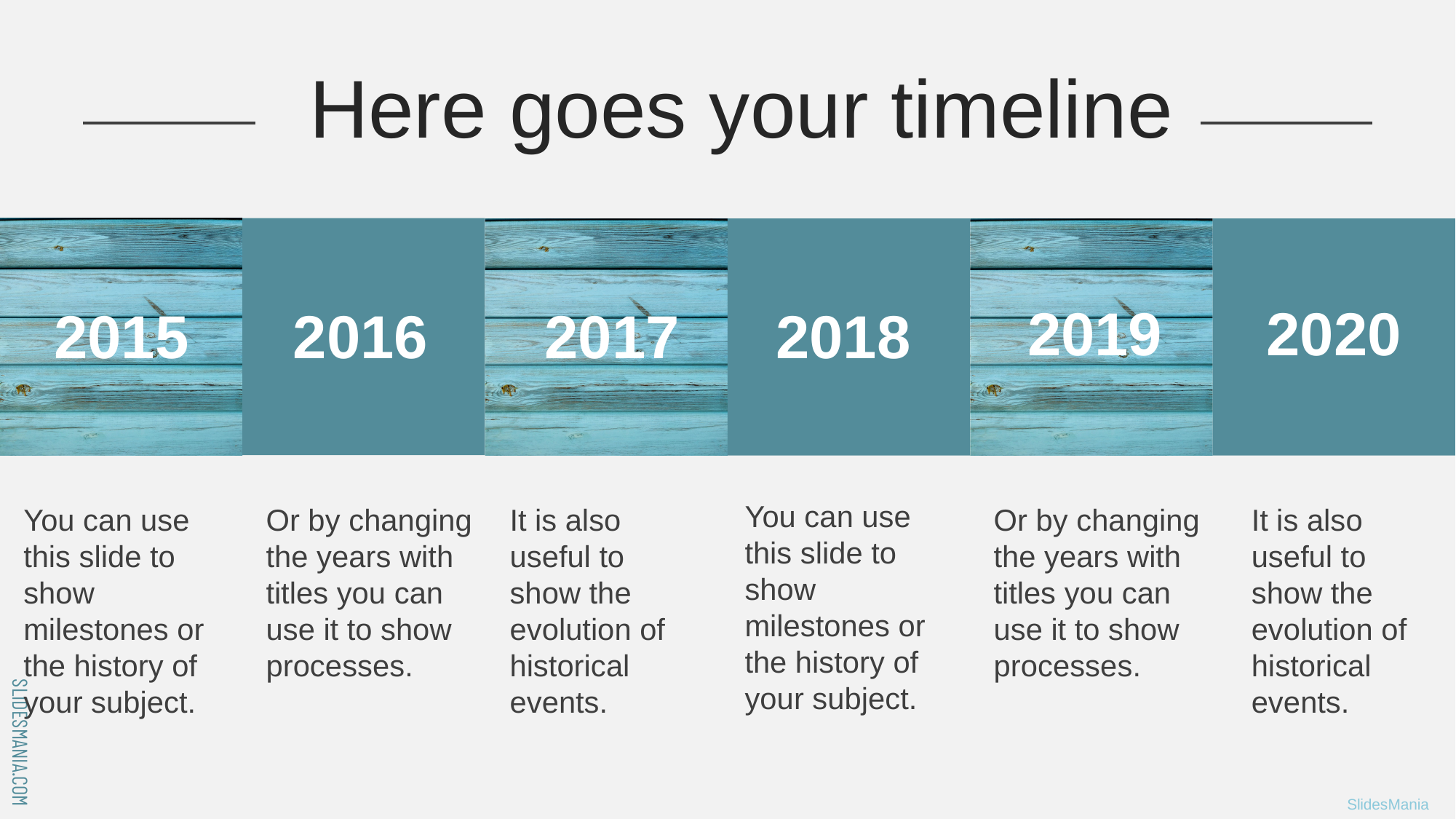

Here goes your timeline

2020
2019
2015
2016
2017
2018
You can use this slide to show milestones or the history of your subject.
You can use this slide to show milestones or the history of your subject.
Or by changing the years with titles you can use it to show processes.
It is also useful to show the evolution of historical events.
Or by changing the years with titles you can use it to show processes.
It is also useful to show the evolution of historical events.